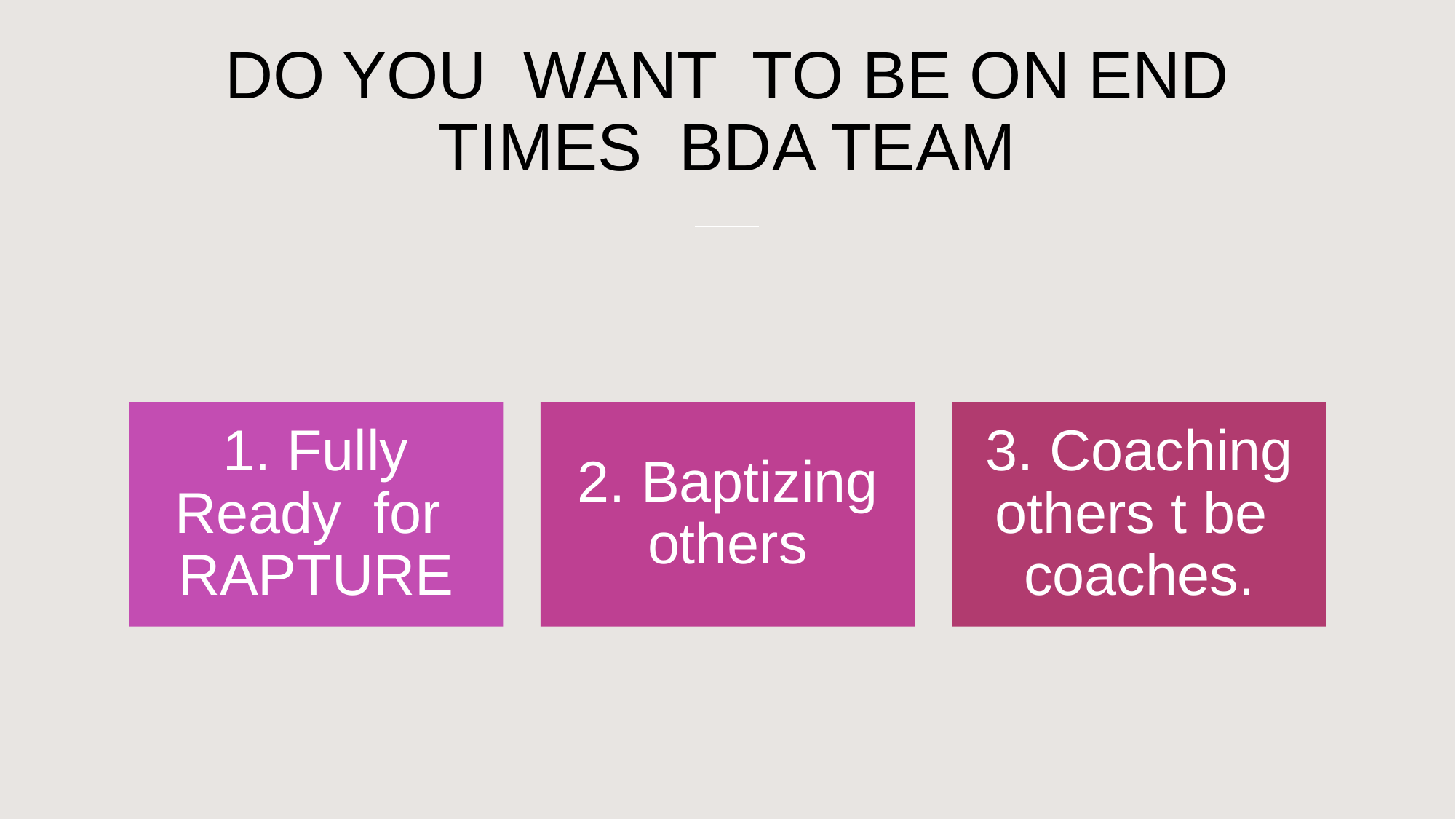

# DO YOU  WANT  TO BE ON END TIMES  BDA TEAM
1. Fully Ready  for  RAPTURE
2. Baptizing others
3. Coaching others t be  coaches.